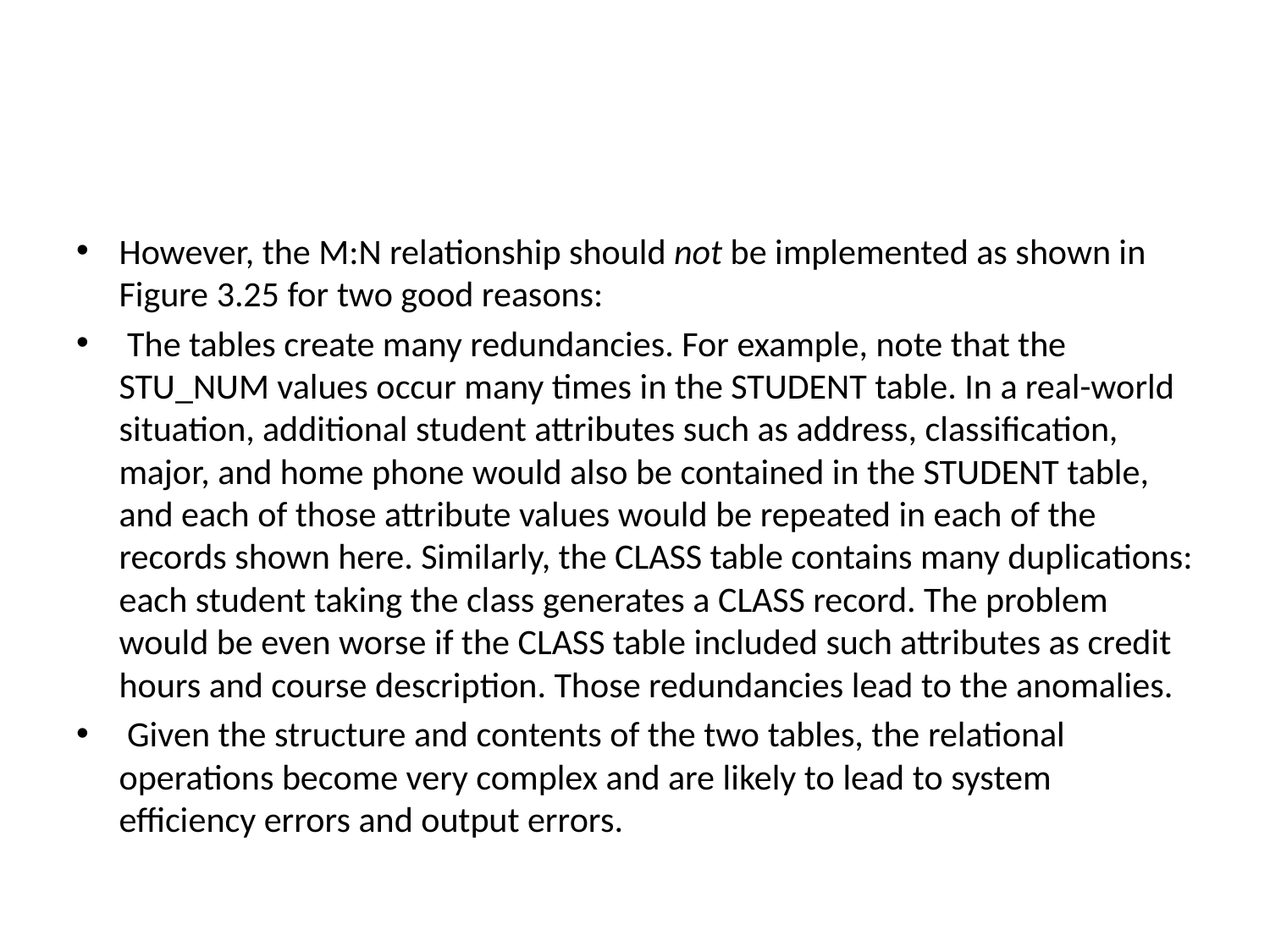

#
However, the M:N relationship should not be implemented as shown in Figure 3.25 for two good reasons:
 The tables create many redundancies. For example, note that the STU_NUM values occur many times in the STUDENT table. In a real-world situation, additional student attributes such as address, classification, major, and home phone would also be contained in the STUDENT table, and each of those attribute values would be repeated in each of the records shown here. Similarly, the CLASS table contains many duplications: each student taking the class generates a CLASS record. The problem would be even worse if the CLASS table included such attributes as credit hours and course description. Those redundancies lead to the anomalies.
 Given the structure and contents of the two tables, the relational operations become very complex and are likely to lead to system efficiency errors and output errors.